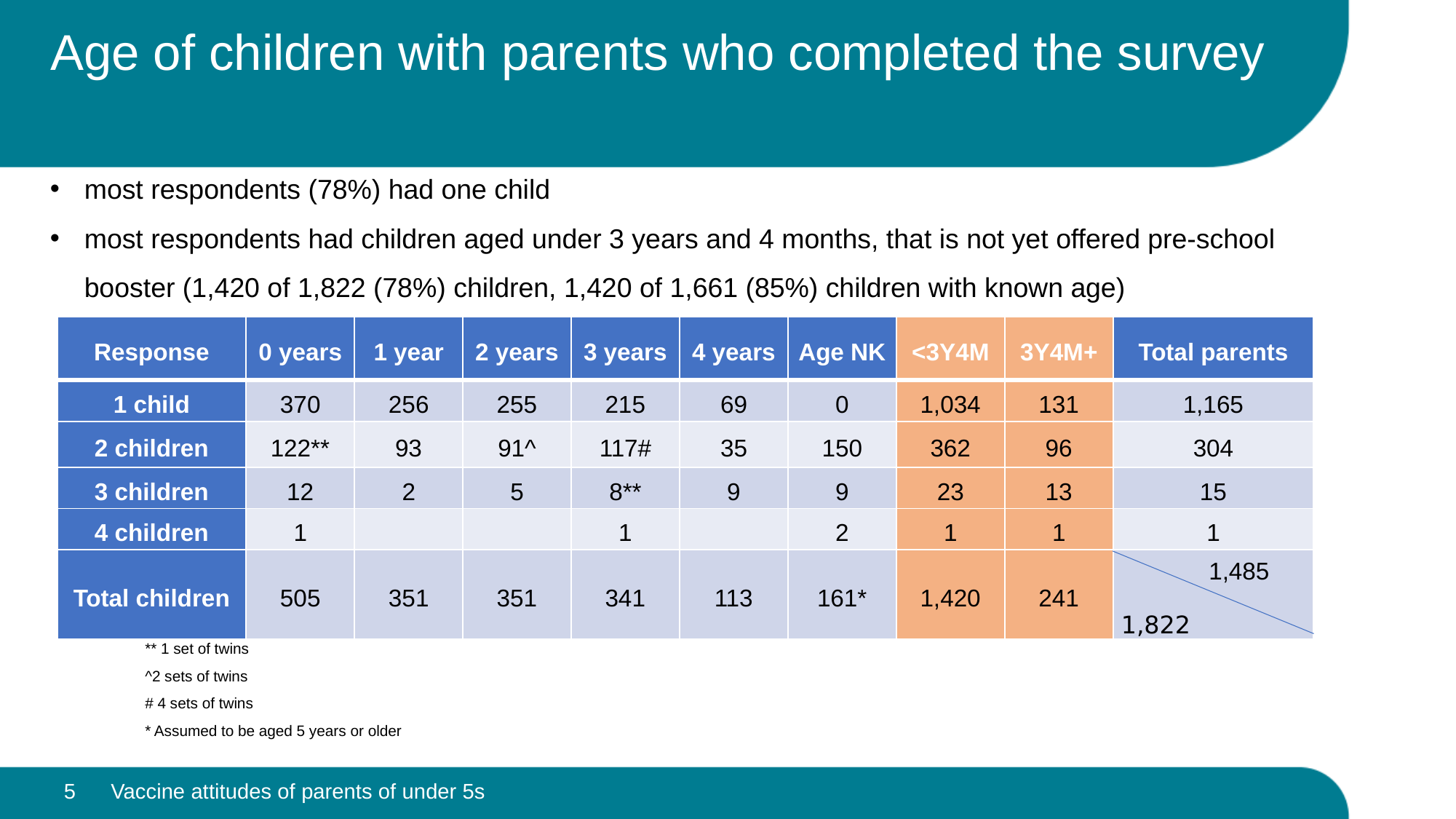

# Age of children with parents who completed the survey
most respondents (78%) had one child
most respondents had children aged under 3 years and 4 months, that is not yet offered pre-school booster (1,420 of 1,822 (78%) children, 1,420 of 1,661 (85%) children with known age)
| Response | 0 years | 1 year | 2 years | 3 years | 4 years | Age NK | <3Y4M | 3Y4M+ | Total parents |
| --- | --- | --- | --- | --- | --- | --- | --- | --- | --- |
| 1 child | 370 | 256 | 255 | 215 | 69 | 0 | 1,034 | 131 | 1,165 |
| 2 children | 122\*\* | 93 | 91^ | 117# | 35 | 150 | 362 | 96 | 304 |
| 3 children | 12 | 2 | 5 | 8\*\* | 9 | 9 | 23 | 13 | 15 |
| 4 children | 1 |  |  | 1 |  | 2 | 1 | 1 | 1 |
| Total children | 505 | 351 | 351 | 341 | 113 | 161\* | 1,420 | 241 | 1,485 1,822 |
** 1 set of twins
^2 sets of twins
# 4 sets of twins
* Assumed to be aged 5 years or older
5
Vaccine attitudes of parents of under 5s